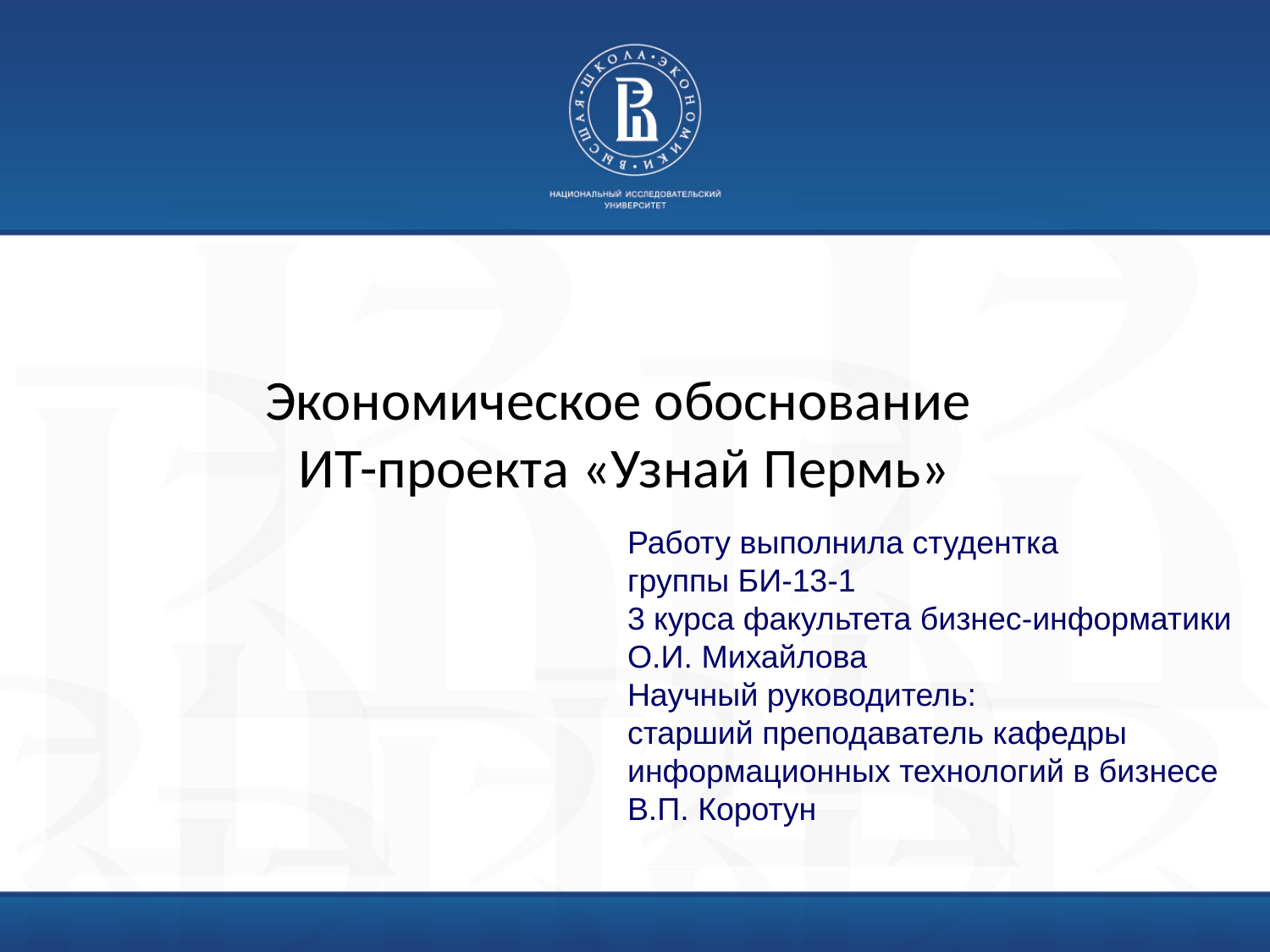

# Экономическое обоснование ИТ-проекта «Узнай Пермь»
Работу выполнила студентка
группы БИ-13-1
3 курса факультета бизнес-информатики
О.И. Михайлова
Научный руководитель:
старший преподаватель кафедры
информационных технологий в бизнесе
В.П. Коротун